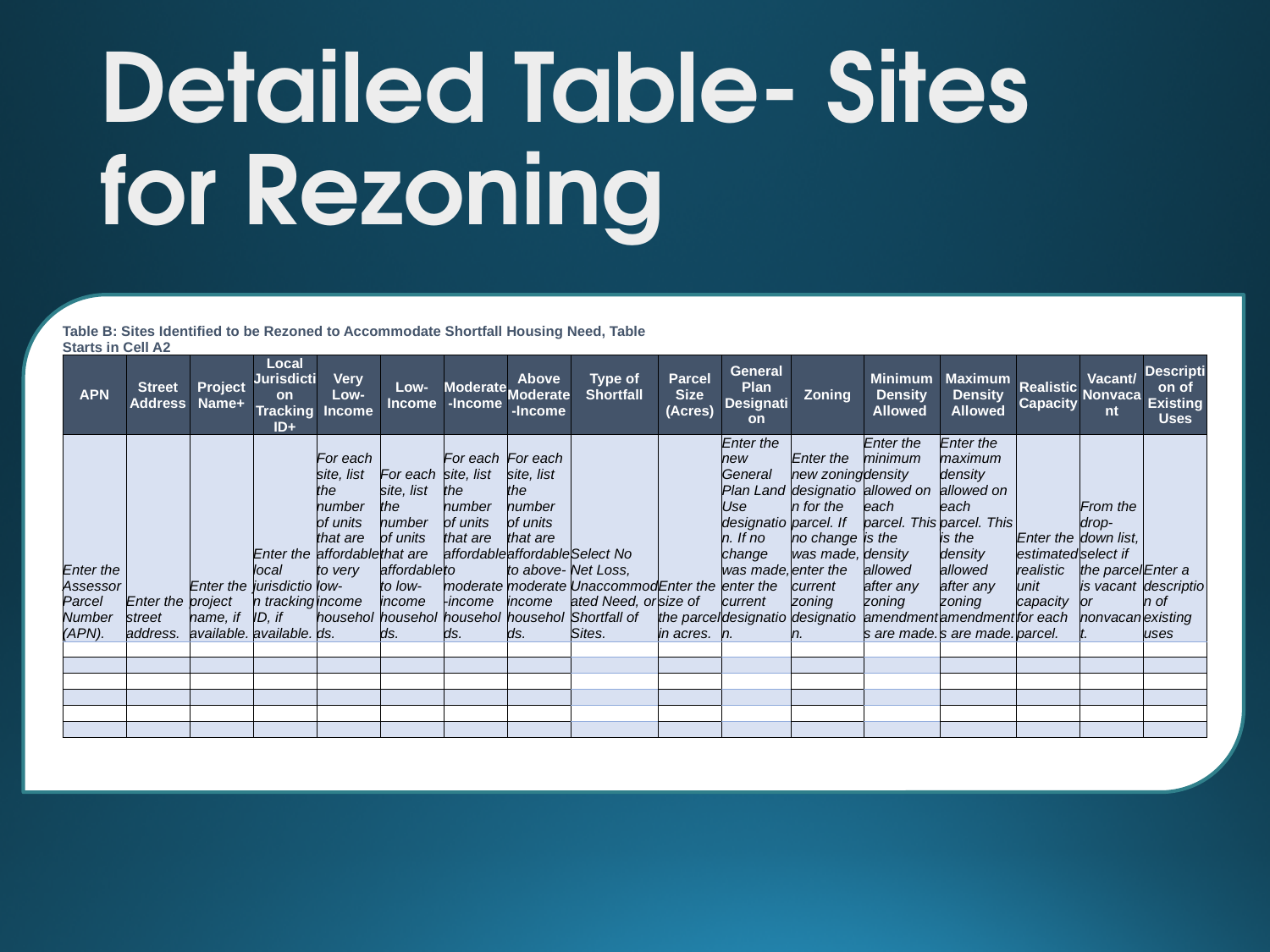

# Detailed Table- Sites for Rezoning

| Table B: Sites Identified to be Rezoned to Accommodate Shortfall Housing Need, Table Starts in Cell A2 |  |  |  |  |  |  |  |  |  |  |  |  |  |  |  |  |
| --- | --- | --- | --- | --- | --- | --- | --- | --- | --- | --- | --- | --- | --- | --- | --- | --- |
| APN | Street Address | Project Name+ | Local Jurisdiction Tracking ID+ | Very Low-Income | Low-Income | Moderate-Income | Above Moderate-Income | Type of Shortfall | Parcel Size (Acres) | General Plan Designation | Zoning | Minimum Density Allowed | Maximum Density Allowed | Realistic Capacity | Vacant/ Nonvacant | Description of Existing Uses |
| Enter the Assessor Parcel Number (APN). | Enter the street address. | Enter the project name, if available. | Enter the local jurisdiction tracking ID, if available. | For each site, list the number of units that are affordable to very low-income households. | For each site, list the number of units that are affordable to low-income households. | For each site, list the number of units that are affordable to moderate-income households. | For each site, list the number of units that are affordable to above-moderate income households. | Select No Net Loss, Unaccommodated Need, or Shortfall of Sites. | Enter the size of the parcel in acres. | Enter the new General Plan Land Use designation. If no change was made, enter the current designation. | Enter the new zoning designation for the parcel. If no change was made, enter the current zoning designation. | Enter the minimum density allowed on each parcel. This is the density allowed after any zoning amendments are made. | Enter the maximum density allowed on each parcel. This is the density allowed after any zoning amendments are made. | Enter the estimated realistic unit capacity for each parcel. | From the drop-down list, select if the parcel is vacant or nonvacant. | Enter a description of existing uses |
|  |  |  |  |  |  |  |  |  |  |  |  |  |  |  |  |  |
|  |  |  |  |  |  |  |  |  |  |  |  |  |  |  |  |  |
|  |  |  |  |  |  |  |  |  |  |  |  |  |  |  |  |  |
|  |  |  |  |  |  |  |  |  |  |  |  |  |  |  |  |  |
|  |  |  |  |  |  |  |  |  |  |  |  |  |  |  |  |  |
|  |  |  |  |  |  |  |  |  |  |  |  |  |  |  |  |  |